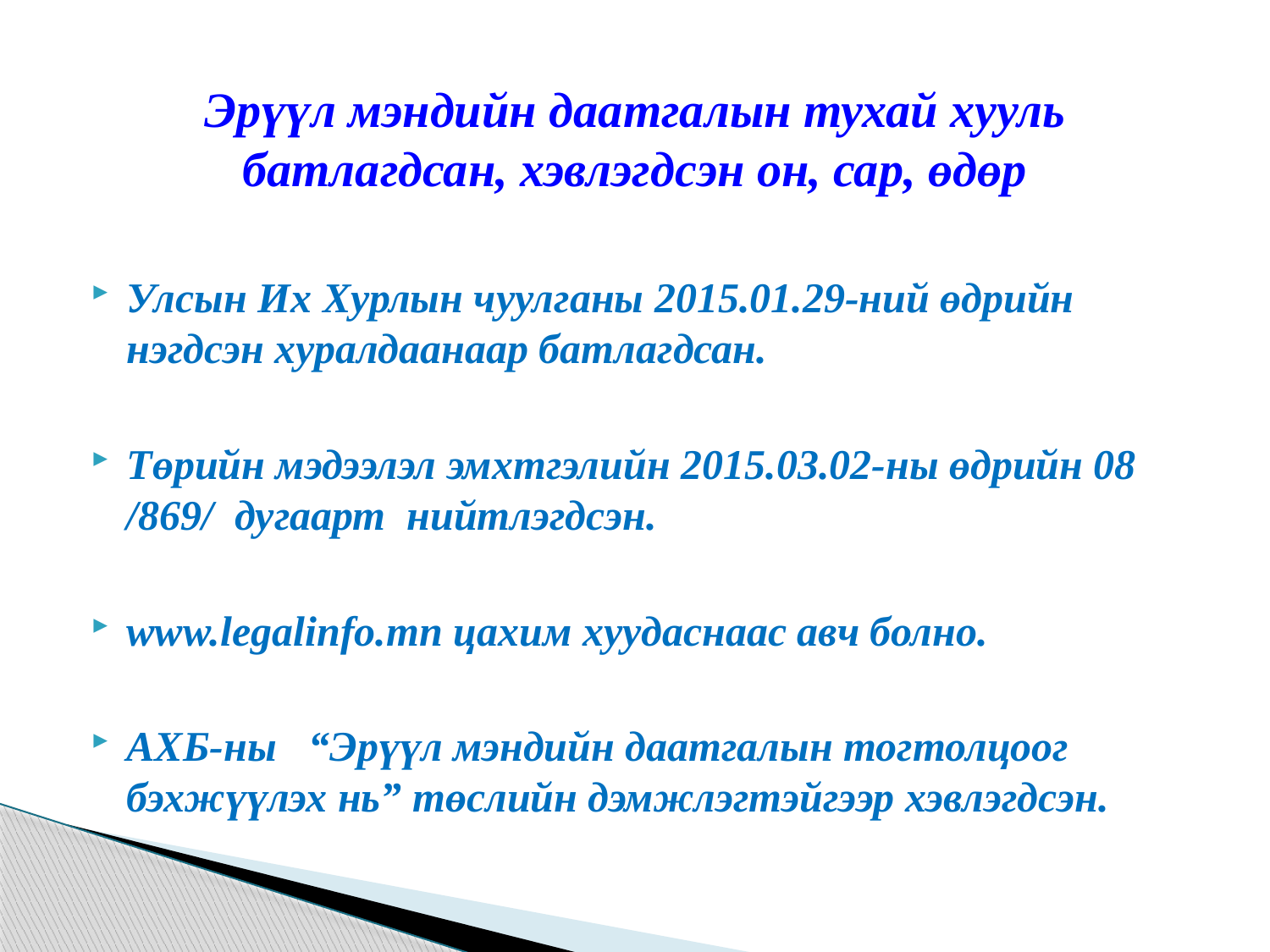

# Эрүүл мэндийн даатгалын тухай хууль батлагдсан, хэвлэгдсэн он, сар, өдөр
Улсын Их Хурлын чуулганы 2015.01.29-ний өдрийн нэгдсэн хуралдаанаар батлагдсан.

Төрийн мэдээлэл эмхтгэлийн 2015.03.02-ны өдрийн 08 /869/  дугаарт  нийтлэгдсэн.

www.legalinfo.mn цахим хуудаснаас авч болно.

АХБ-ны   “Эрүүл мэндийн даатгалын тогтолцоог бэхжүүлэх нь” төслийн дэмжлэгтэйгээр хэвлэгдсэн.